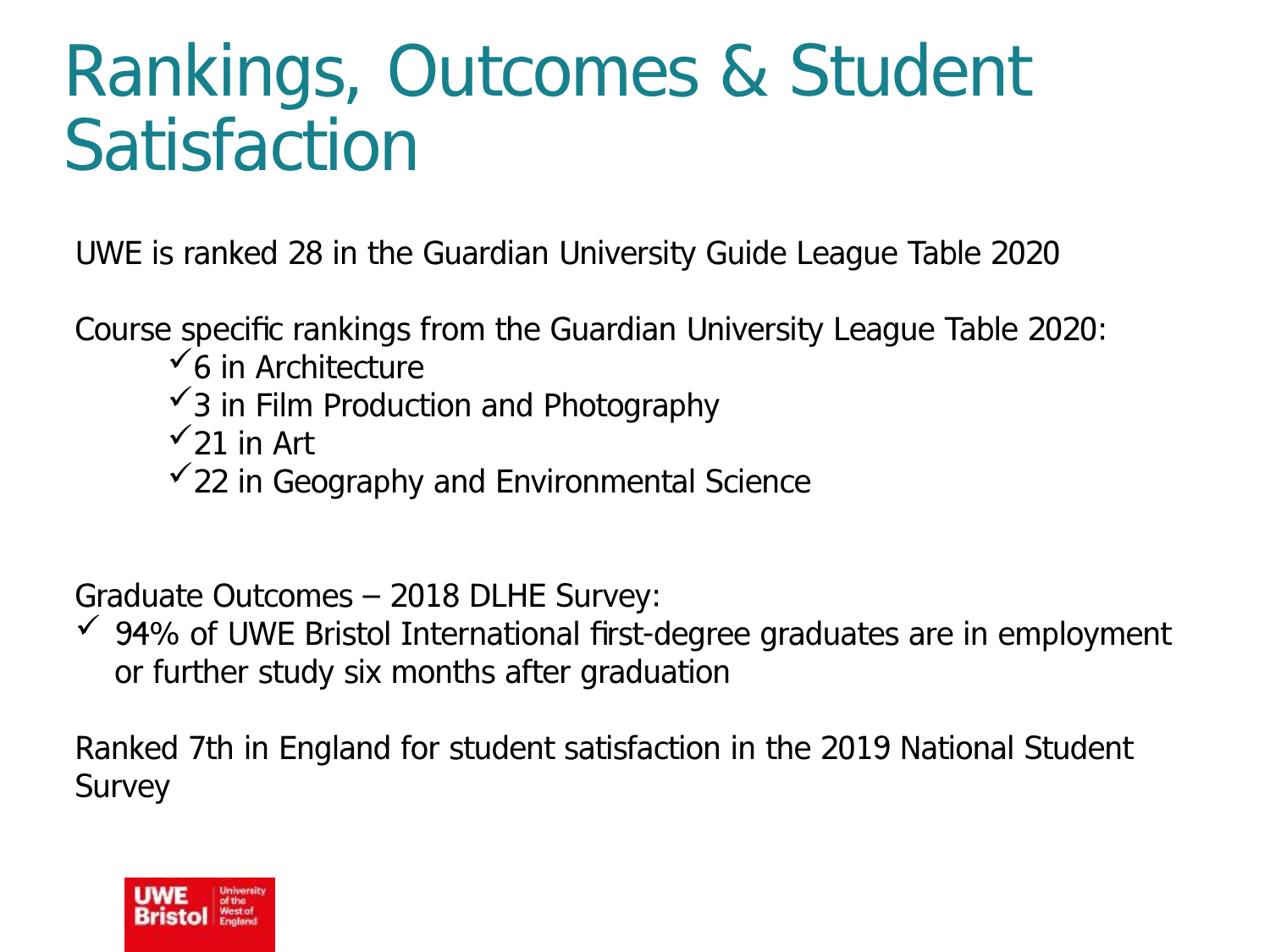

Rankings, Outcomes & Student Satisfaction
UWE is ranked 28 in the Guardian University Guide League Table 2020

Course specific rankings from the Guardian University League Table 2020:
6 in Architecture
3 in Film Production and Photography
21 in Art
22 in Geography and Environmental Science

Graduate Outcomes – 2018 DLHE Survey:
94% of UWE Bristol International first-degree graduates are in employment or further study six months after graduation

Ranked 7th in England for student satisfaction in the 2019 National Student Survey